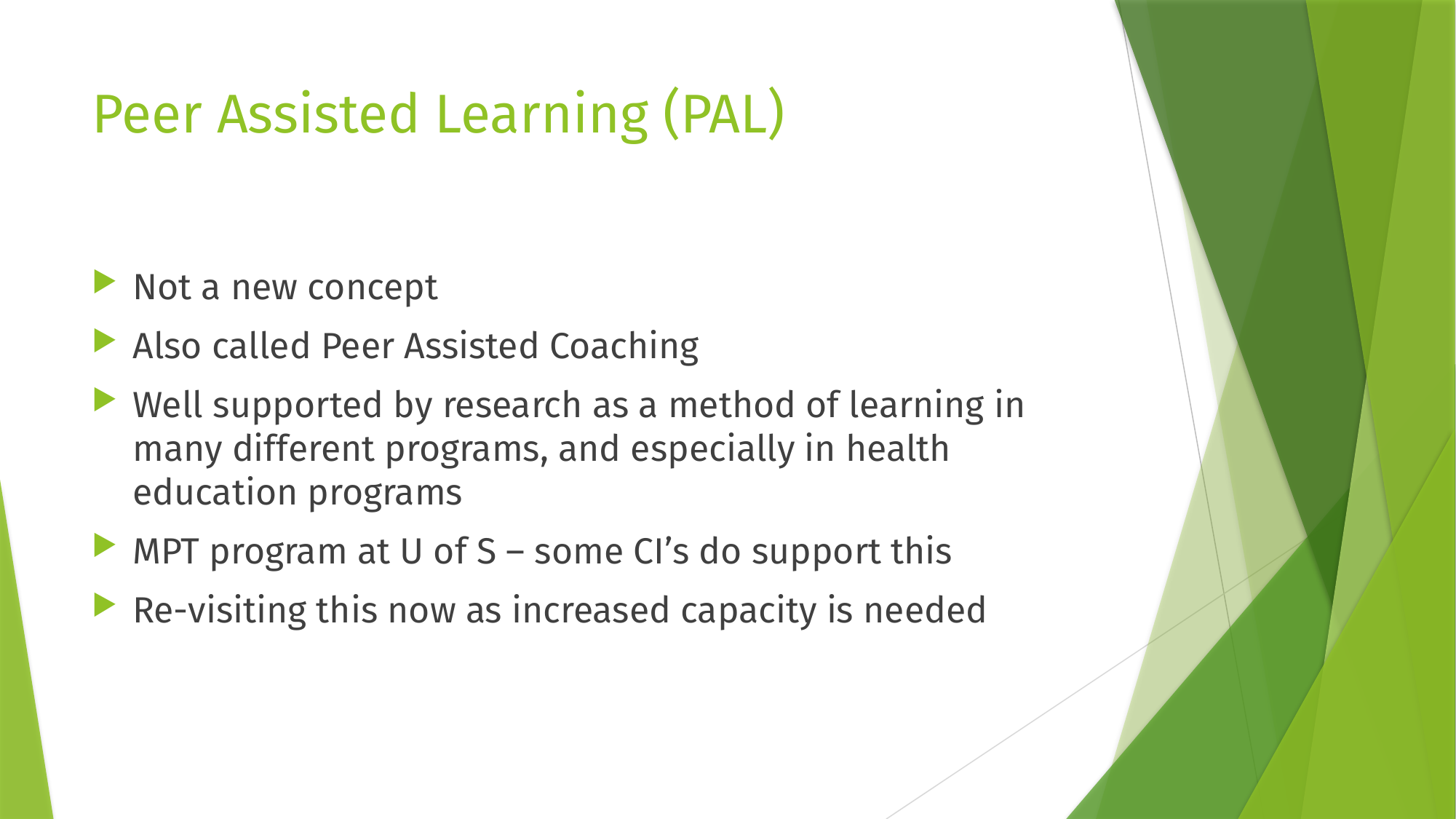

# Peer Assisted Learning (PAL)
Not a new concept
Also called Peer Assisted Coaching
Well supported by research as a method of learning in many different programs, and especially in health education programs
MPT program at U of S – some CI’s do support this
Re-visiting this now as increased capacity is needed